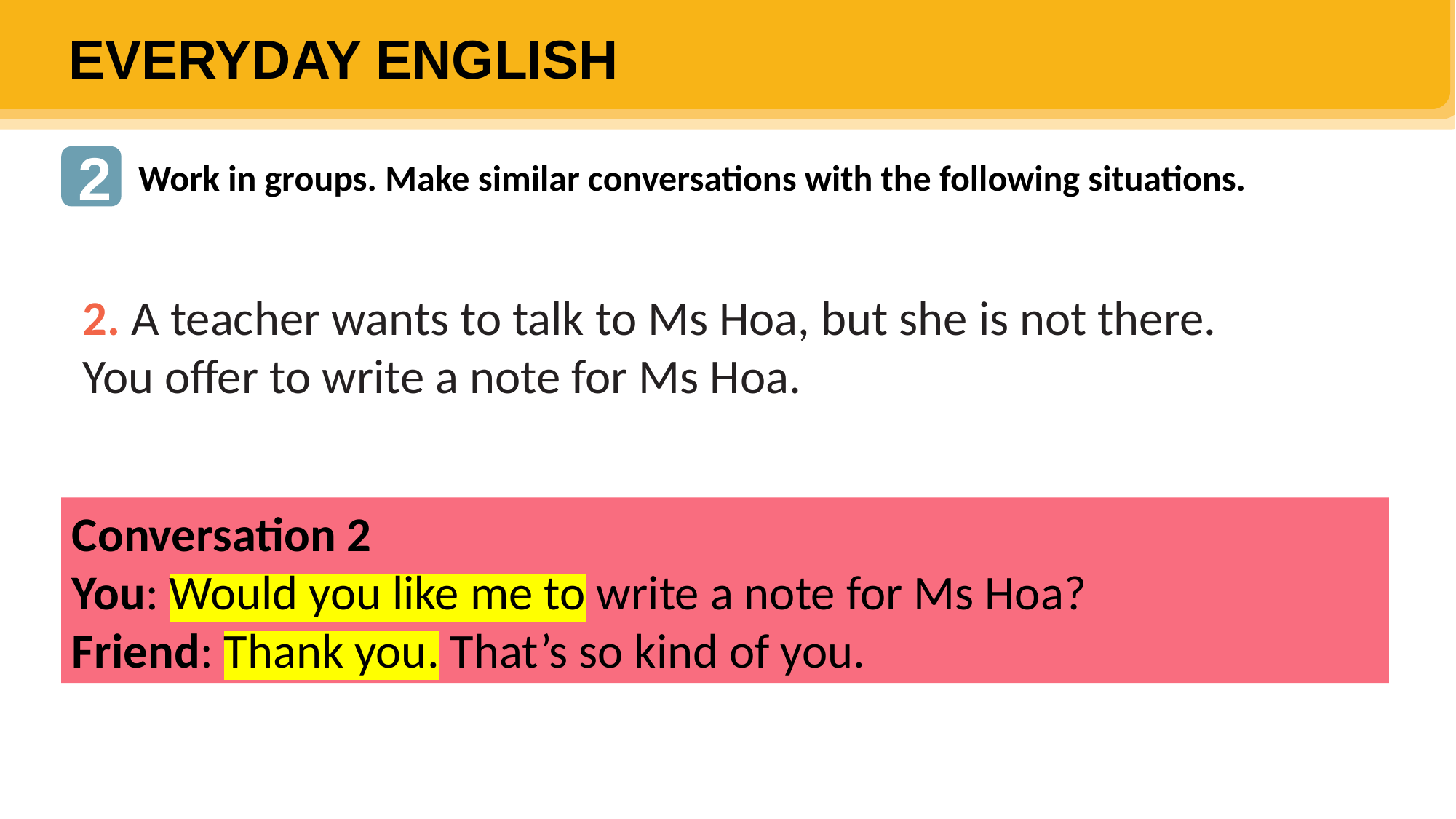

EVERYDAY ENGLISH
2

Work in groups. Make similar conversations with the following situations.
2. A teacher wants to talk to Ms Hoa, but she is not there. You offer to write a note for Ms Hoa.
Conversation 2
You: Would you like me to write a note for Ms Hoa?
Friend: Thank you. That’s so kind of you.